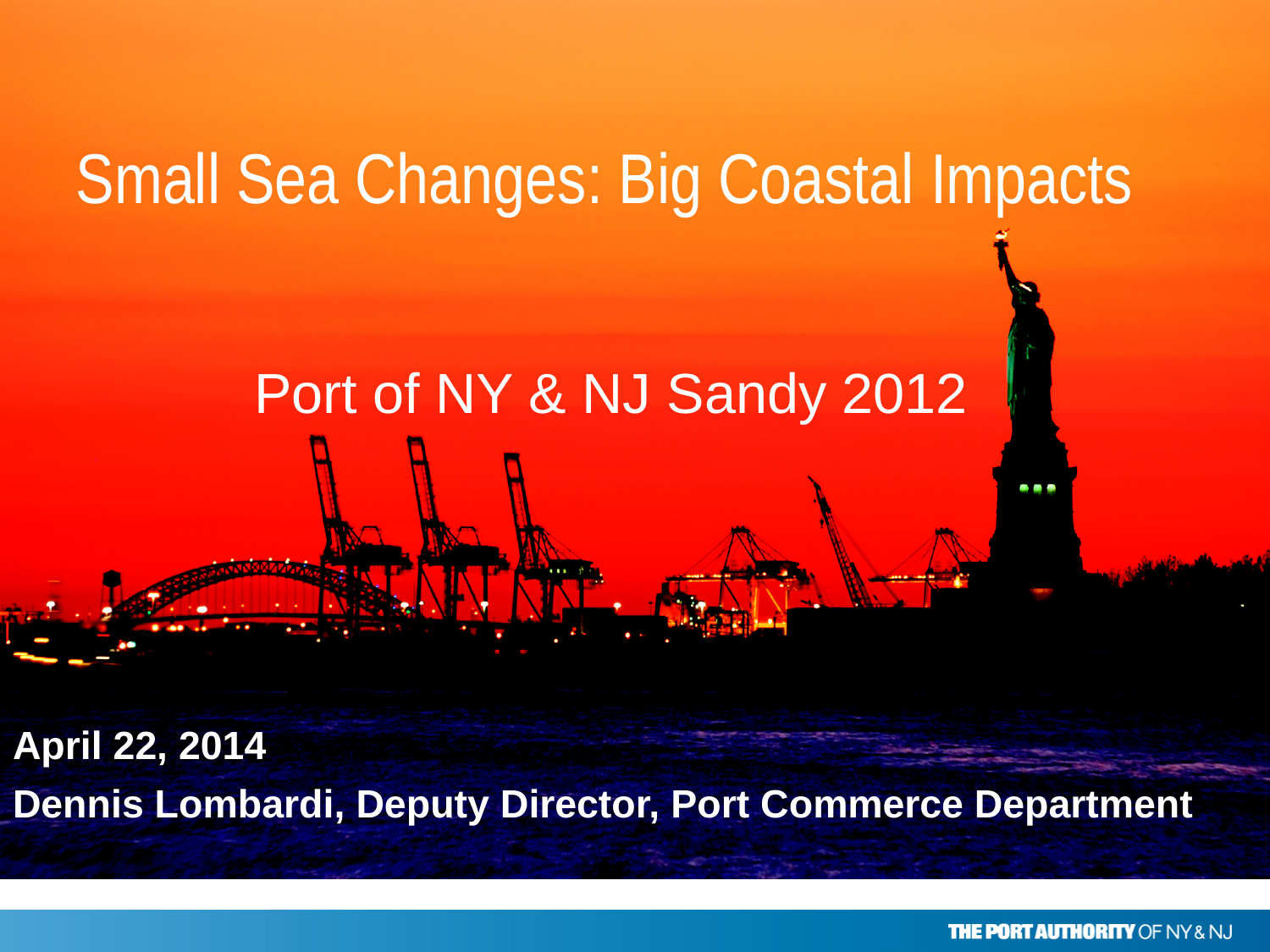

Small Sea Changes: Big Coastal Impacts
# Port of NY & NJ Sandy 2012
April 22, 2014
Dennis Lombardi, Deputy Director, Port Commerce Department